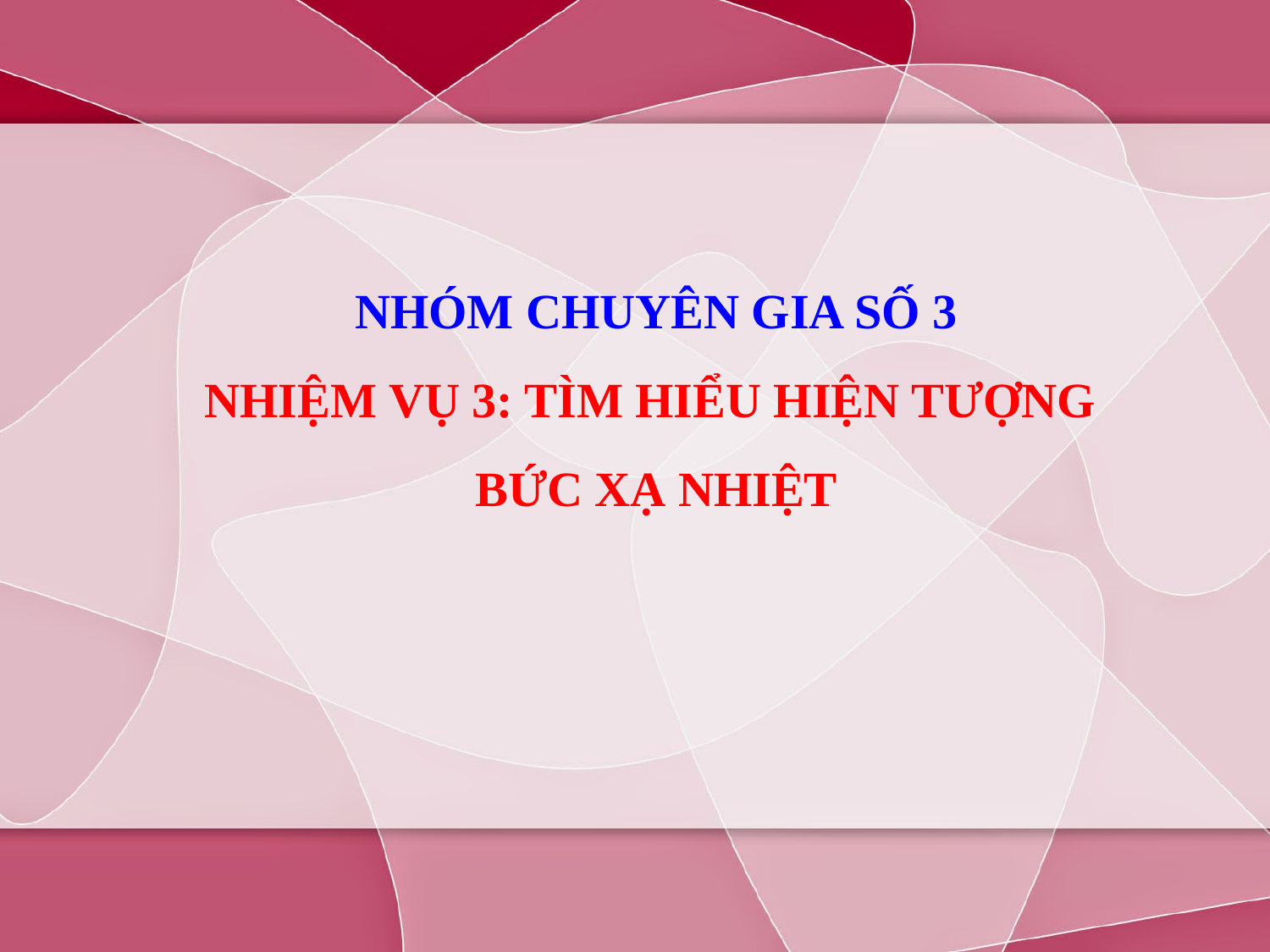

NHÓM CHUYÊN GIA SỐ 3
NHIỆM VỤ 3: TÌM HIỂU HIỆN TƯỢNG
BỨC XẠ NHIỆT